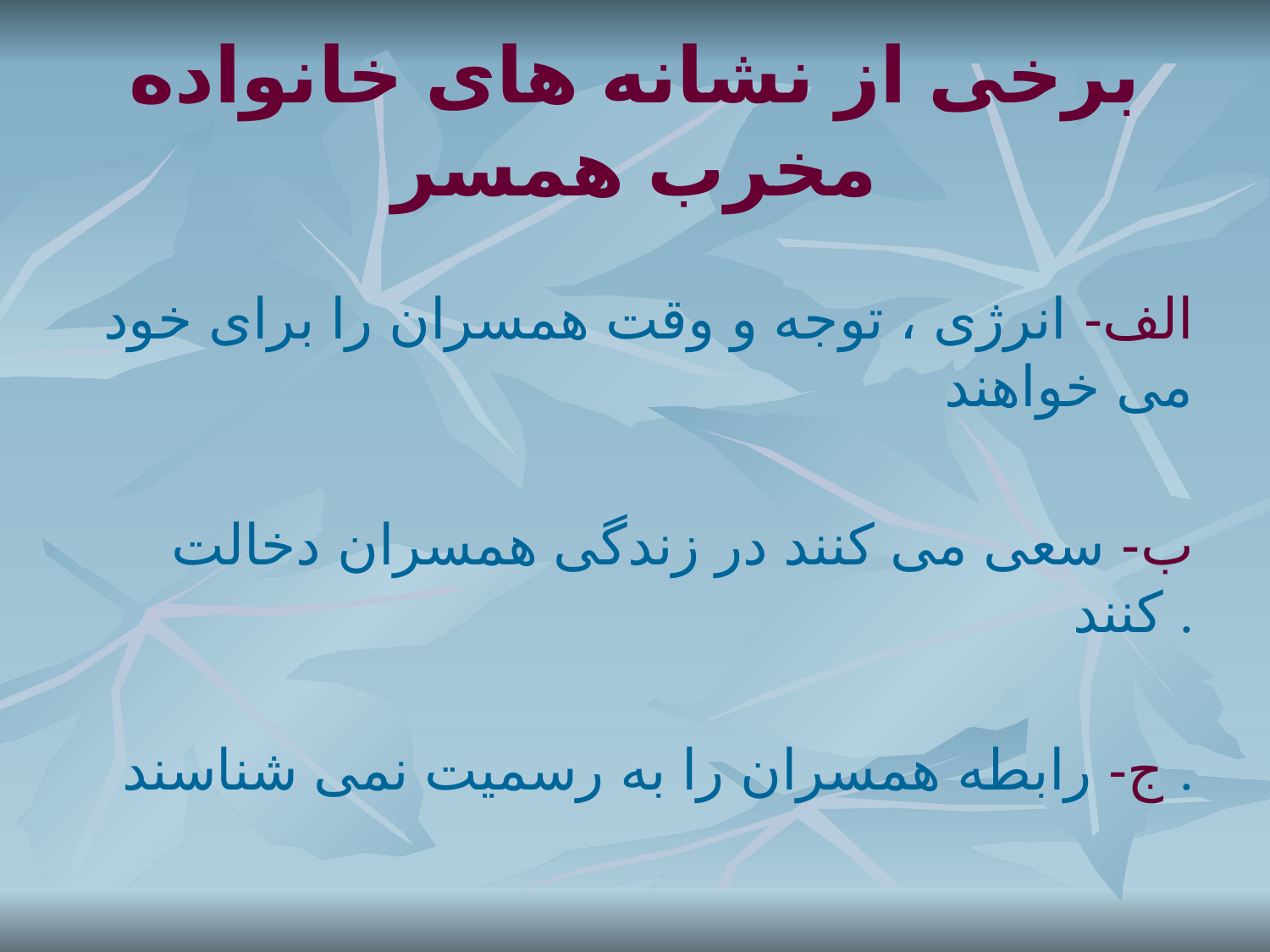

# برخی از نشانه های خانواده مخرب همسر
الف- انرژی ، توجه و وقت همسران را برای خود می خواهند

ب- سعی می کنند در زندگی همسران دخالت کنند .

ج- رابطه همسران را به رسمیت نمی شناسند .